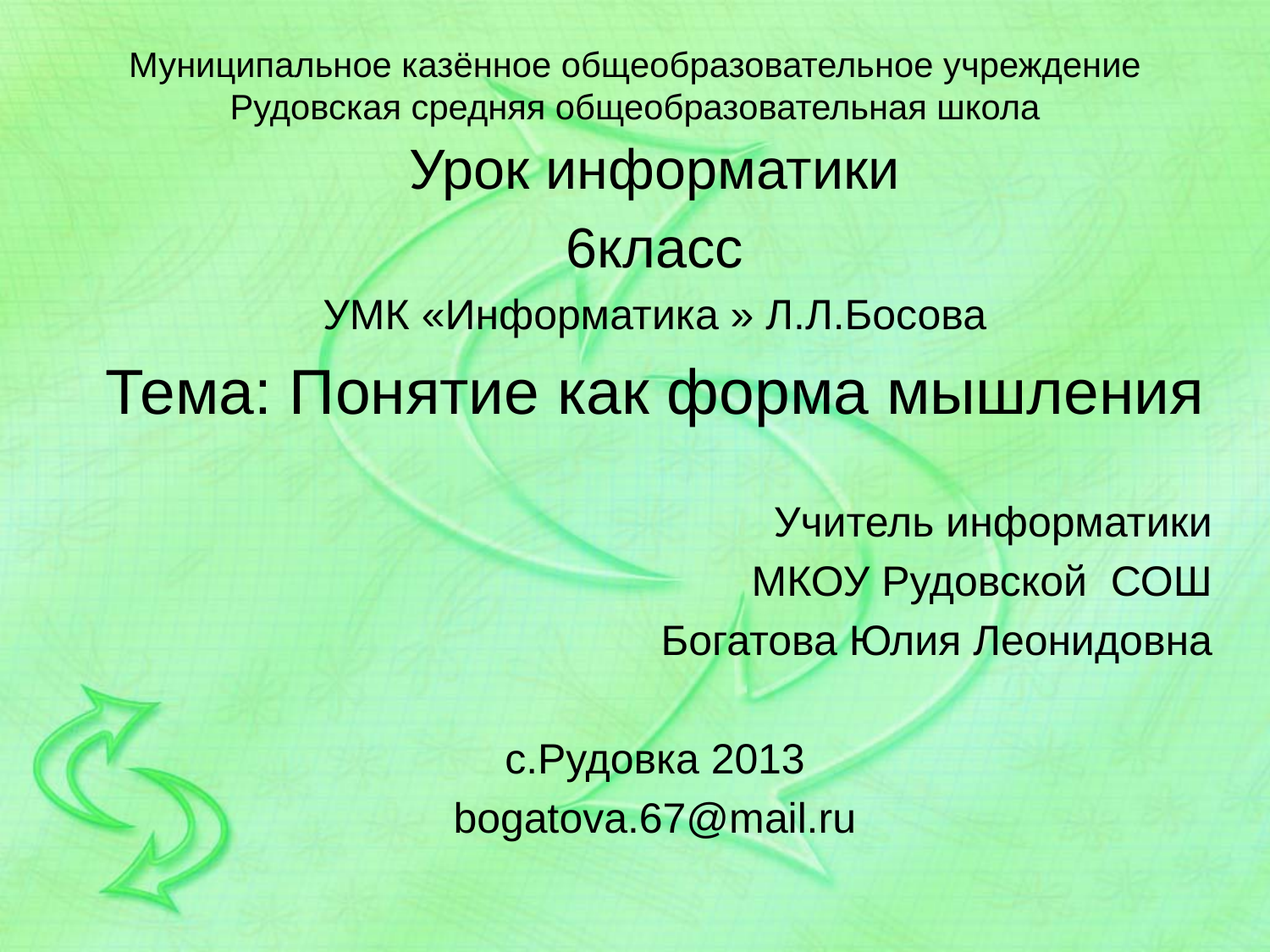

# Муниципальное казённое общеобразовательное учреждение Рудовская средняя общеобразовательная школа
Урок информатики
6класс
УМК «Информатика » Л.Л.Босова
Тема: Понятие как форма мышления

Учитель информатики
 МКОУ Рудовской  СОШ
Богатова Юлия Леонидовна

с.Рудовка 2013
bogatova.67@mail.ru